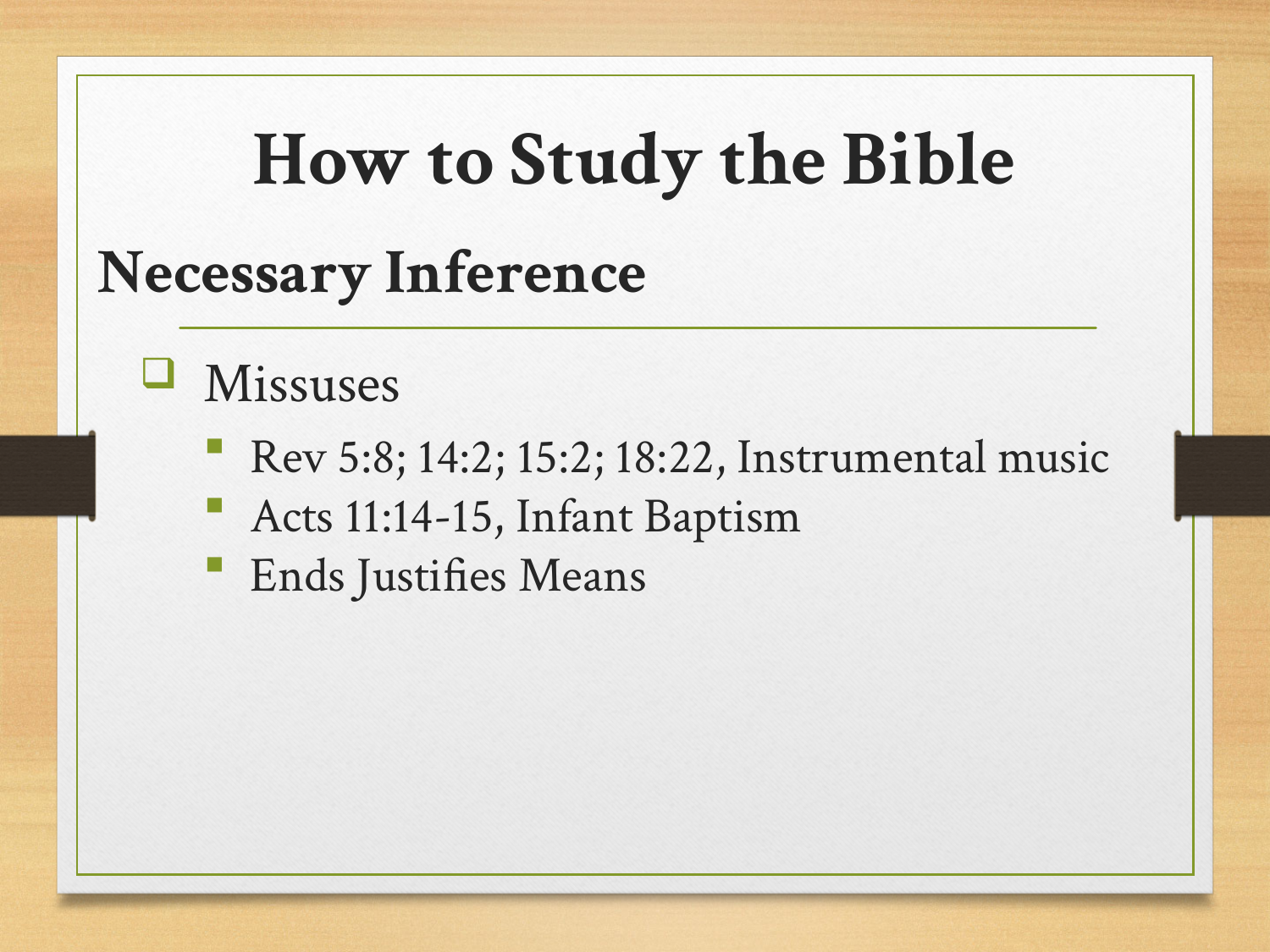

# How to Study the Bible
Necessary Inference
Missuses
Rev 5:8; 14:2; 15:2; 18:22, Instrumental music
Acts 11:14-15, Infant Baptism
Ends Justifies Means